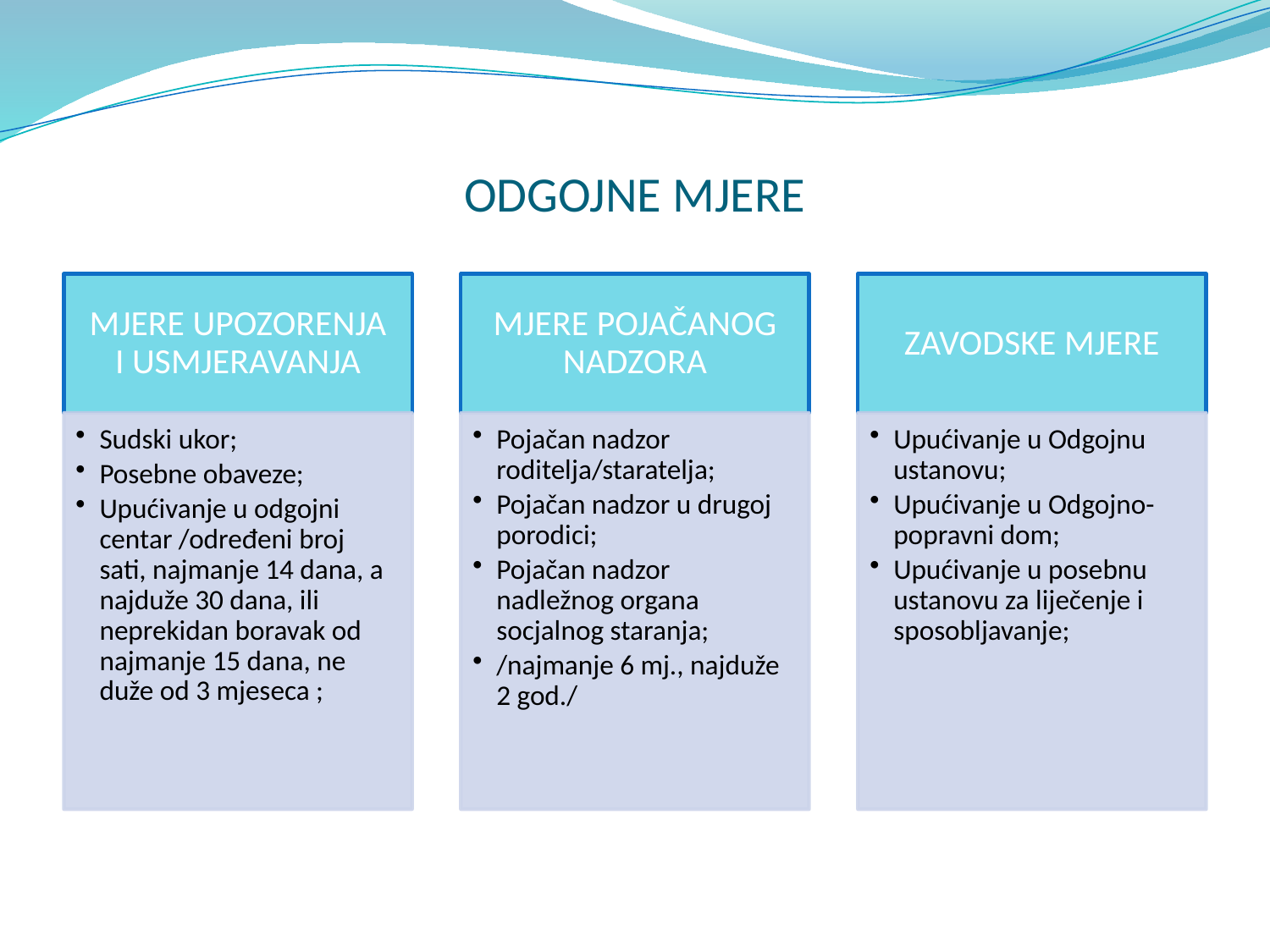

# ODGOJNE MJERE
MJERE UPOZORENJA I USMJERAVANJA
Sudski ukor;
Posebne obaveze;
Upućivanje u odgojni centar /određeni broj sati, najmanje 14 dana, a najduže 30 dana, ili neprekidan boravak od najmanje 15 dana, ne duže od 3 mjeseca ;
MJERE POJAČANOG NADZORA
Pojačan nadzor roditelja/staratelja;
Pojačan nadzor u drugoj porodici;
Pojačan nadzor nadležnog organa socjalnog staranja;
/najmanje 6 mj., najduže 2 god./
ZAVODSKE MJERE
Upućivanje u Odgojnu ustanovu;
Upućivanje u Odgojno-popravni dom;
Upućivanje u posebnu ustanovu za liječenje i sposobljavanje;